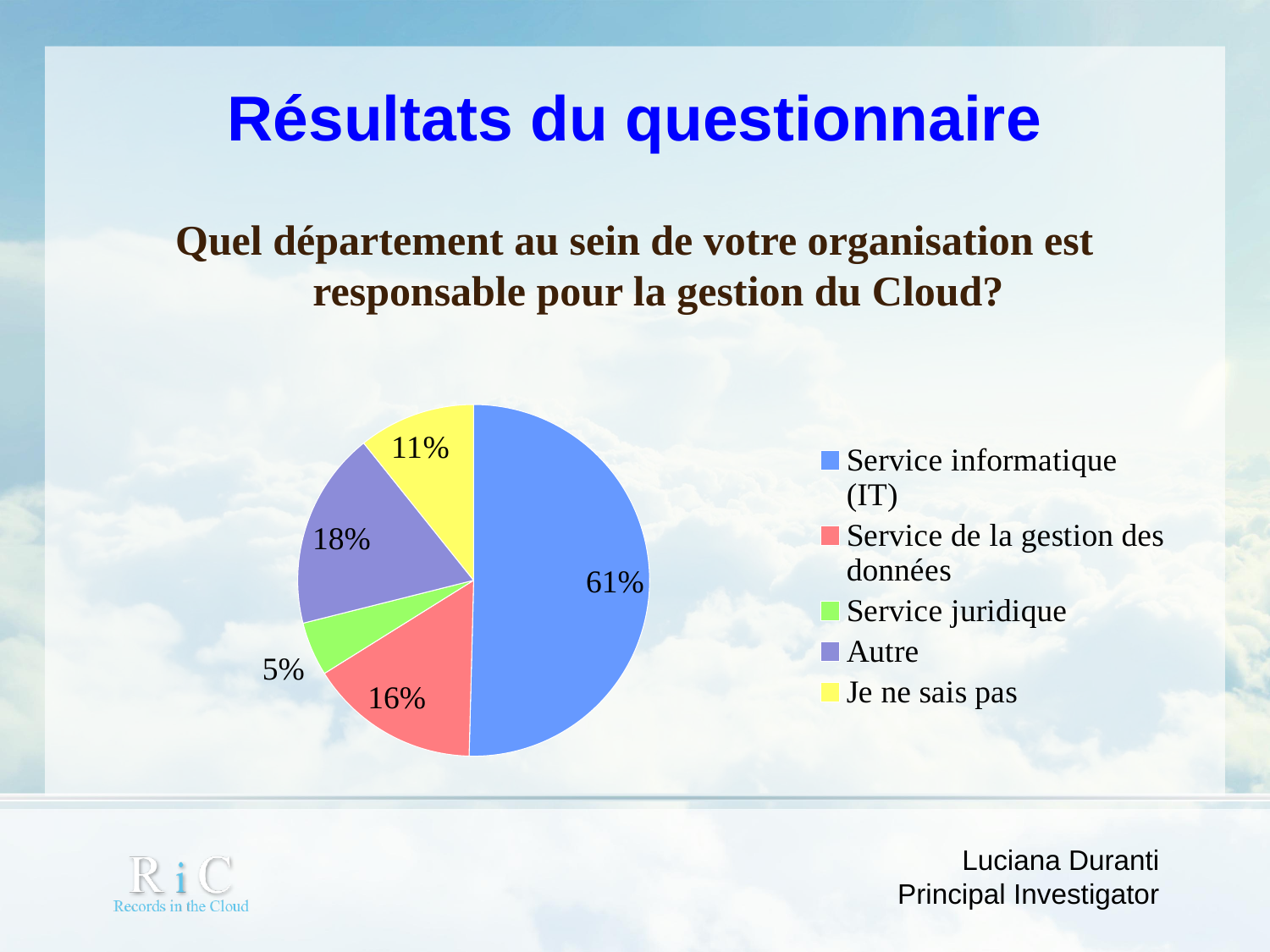

# Résultats du questionnaire
Quel département au sein de votre organisation est responsable pour la gestion du Cloud?

### Chart

| Category | Column1 |
|---|---|
| Service informatique (IT) | 0.61 |
| Service de la gestion des données | 0.19 |
| Service juridique | 0.06 |
| Autre | 0.22 |
| Je ne sais pas | 0.13 |